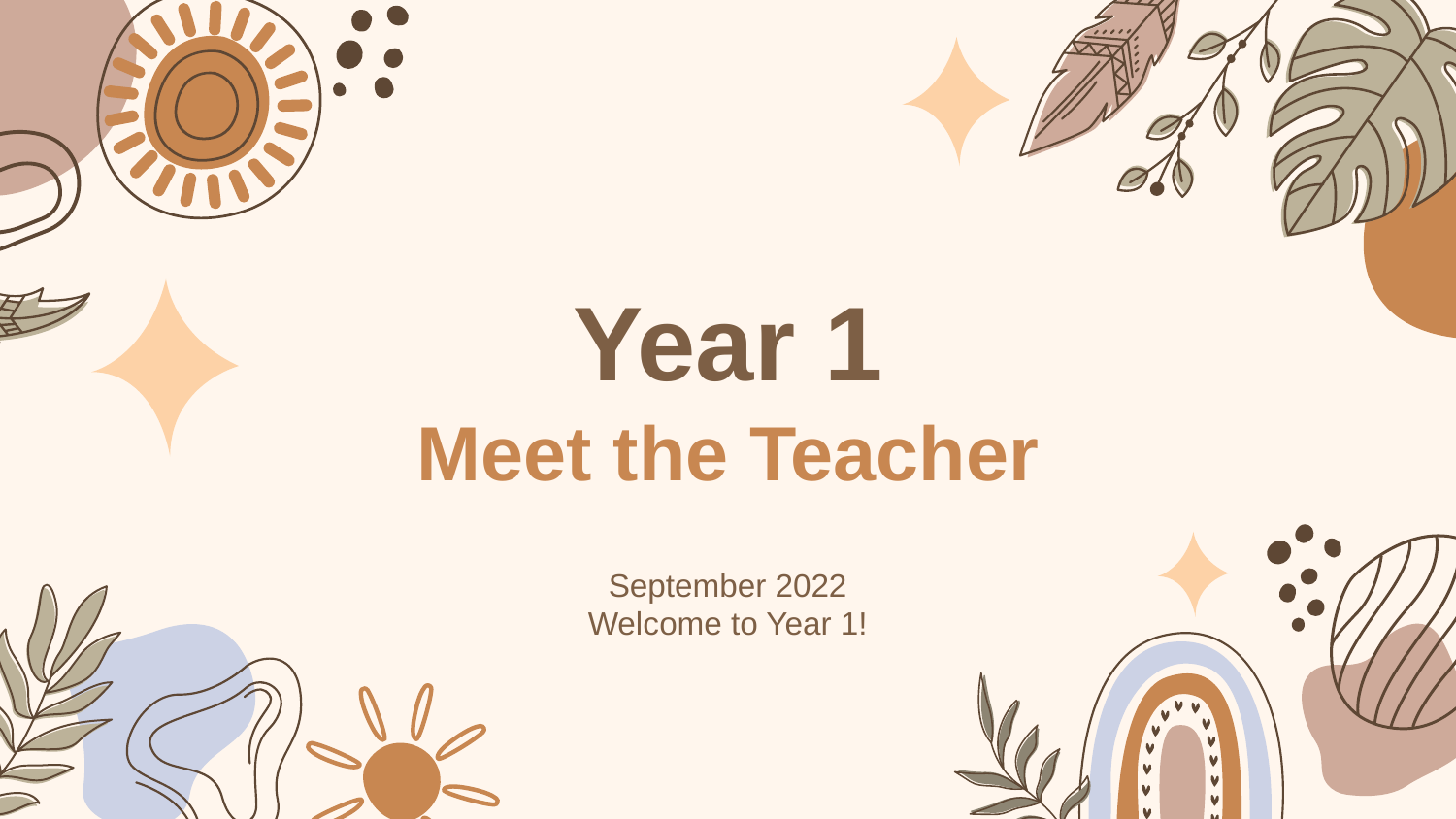

# Year 1
Meet the Teacher

September 2022
Welcome to Year 1!